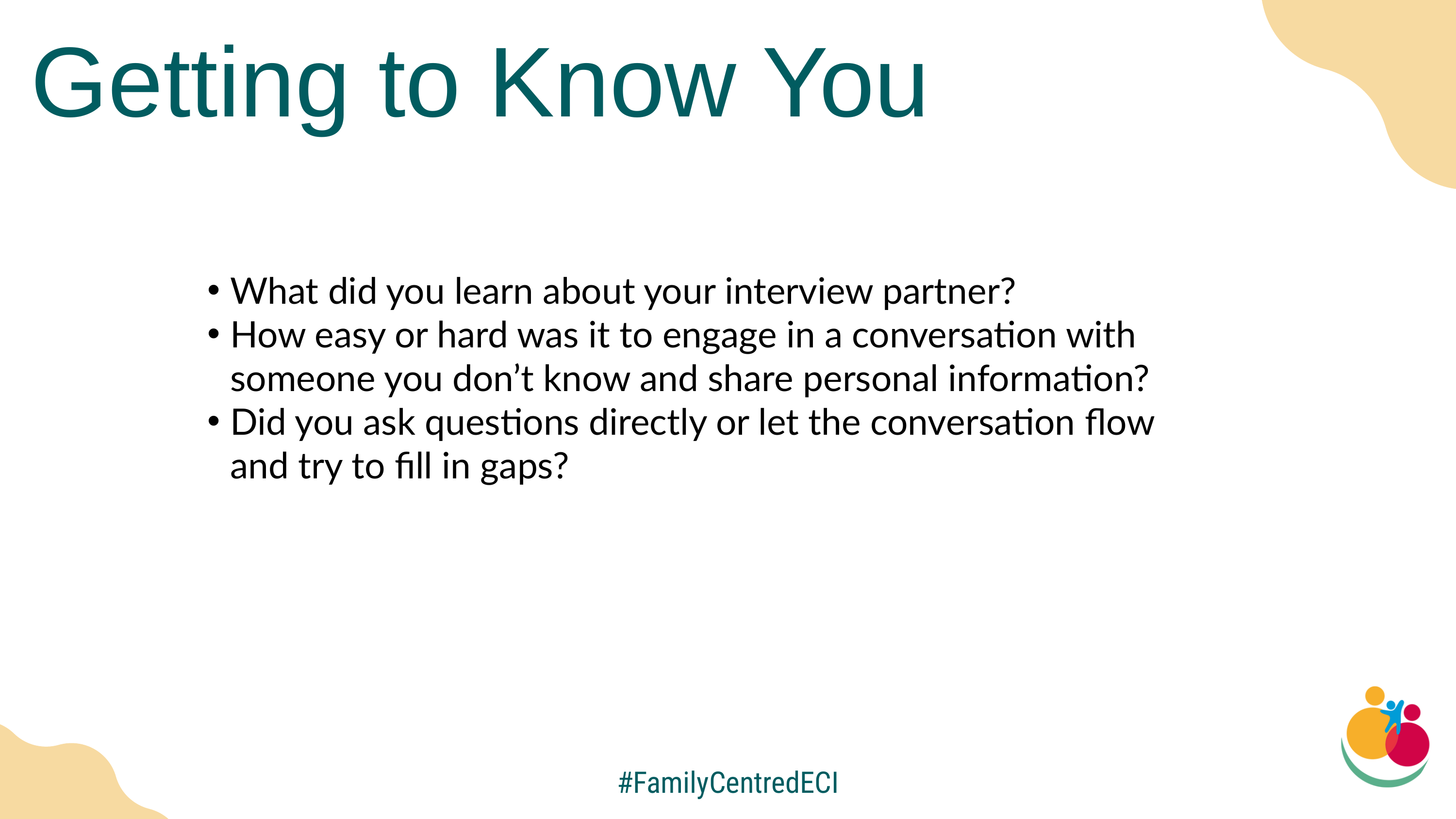

Getting to Know You
What did you learn about your interview partner?
How easy or hard was it to engage in a conversation with someone you don’t know and share personal information?
Did you ask questions directly or let the conversation flow and try to fill in gaps?

#FamilyCentredECI